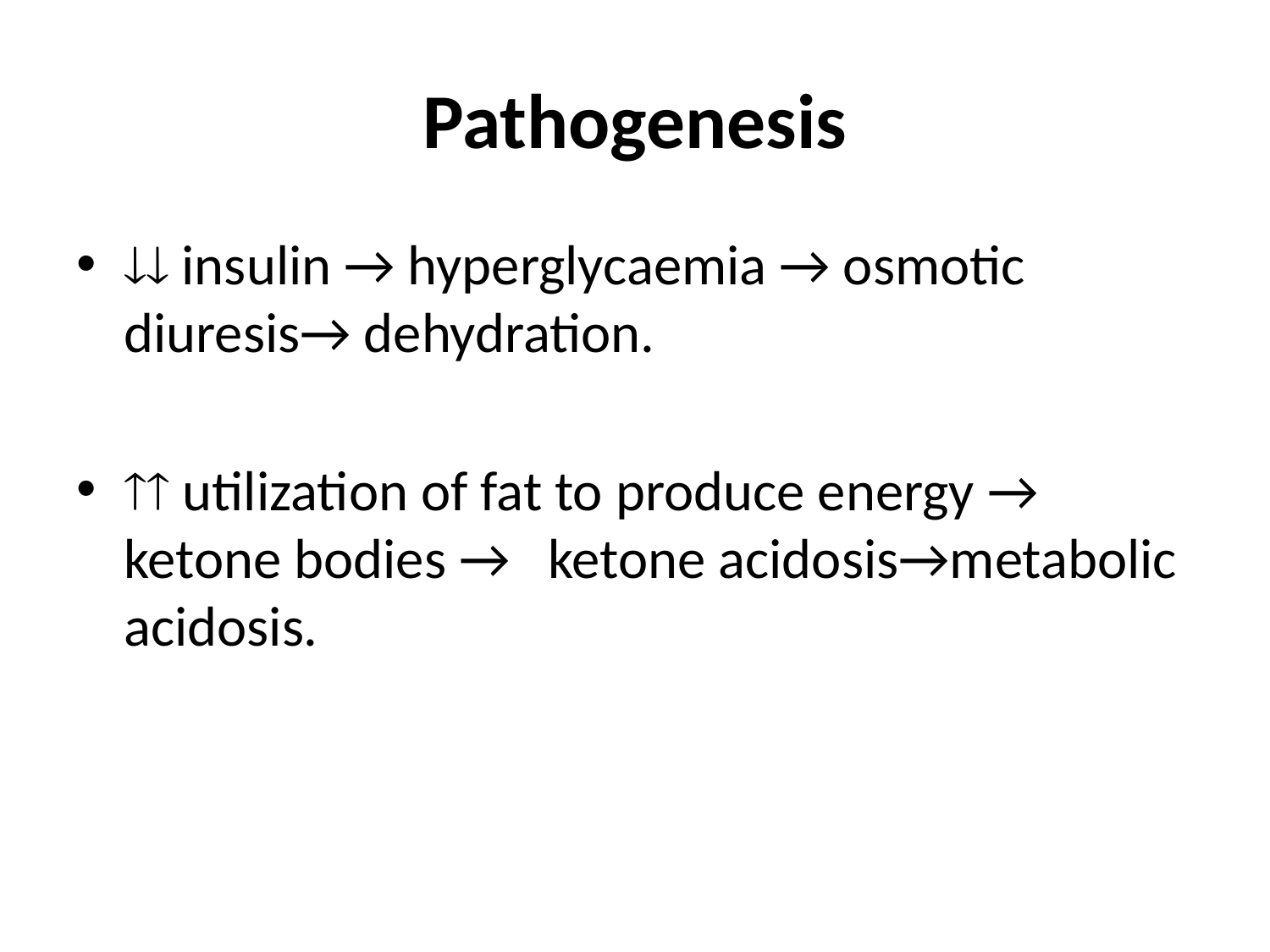

# Pathogenesis
↓↓ insulin → hyperglycaemia → osmotic diuresis→ dehydration.

↑↑ utilization of fat to produce energy → ketone bodies →   ketone acidosis→metabolic acidosis.